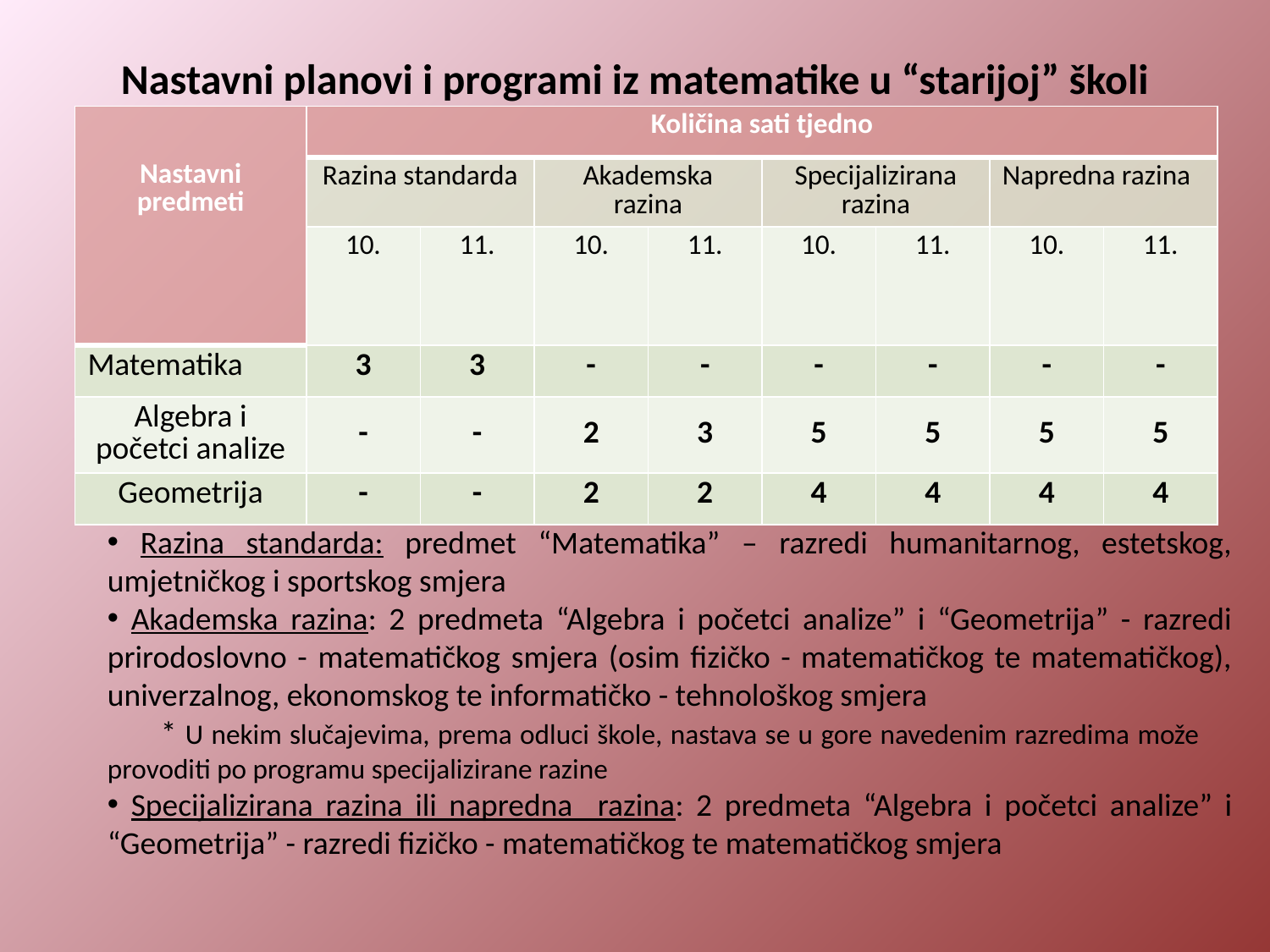

# Nastavni planovi i programi iz matematike u “starijoj” školi
| Nastavni predmeti | Količina sati tjedno |  |  |  |  |  |  |  |
| --- | --- | --- | --- | --- | --- | --- | --- | --- |
|  | Razina standarda |  | Akademska razina |  | Specijalizirana razina |  | Napredna razina |  |
|  | 10. | 11. | 10. | 11. | 10. | 11. | 10. | 11. |
| Matematika | 3 | 3 | - | - | - | - | - | - |
| Algebra i početci analize | - | - | 2 | 3 | 5 | 5 | 5 | 5 |
| Geometrija | - | - | 2 | 2 | 4 | 4 | 4 | 4 |
 Razina standarda: predmet “Matematika” – razredi humanitarnog, estetskog, umjetničkog i sportskog smjera
 Akademska razina: 2 predmeta “Algebra i početci analize” i “Geometrija” - razredi prirodoslovno - matematičkog smjera (osim fizičko - matematičkog te matematičkog), univerzalnog, ekonomskog te informatičko - tehnološkog smjera
      * U nekim slučajevima, prema odluci škole, nastava se u gore navedenim razredima može     provoditi po programu specijalizirane razine
 Specijalizirana razina ili napredna  razina: 2 predmeta “Algebra i početci analize” i “Geometrija” - razredi fizičko - matematičkog te matematičkog smjera